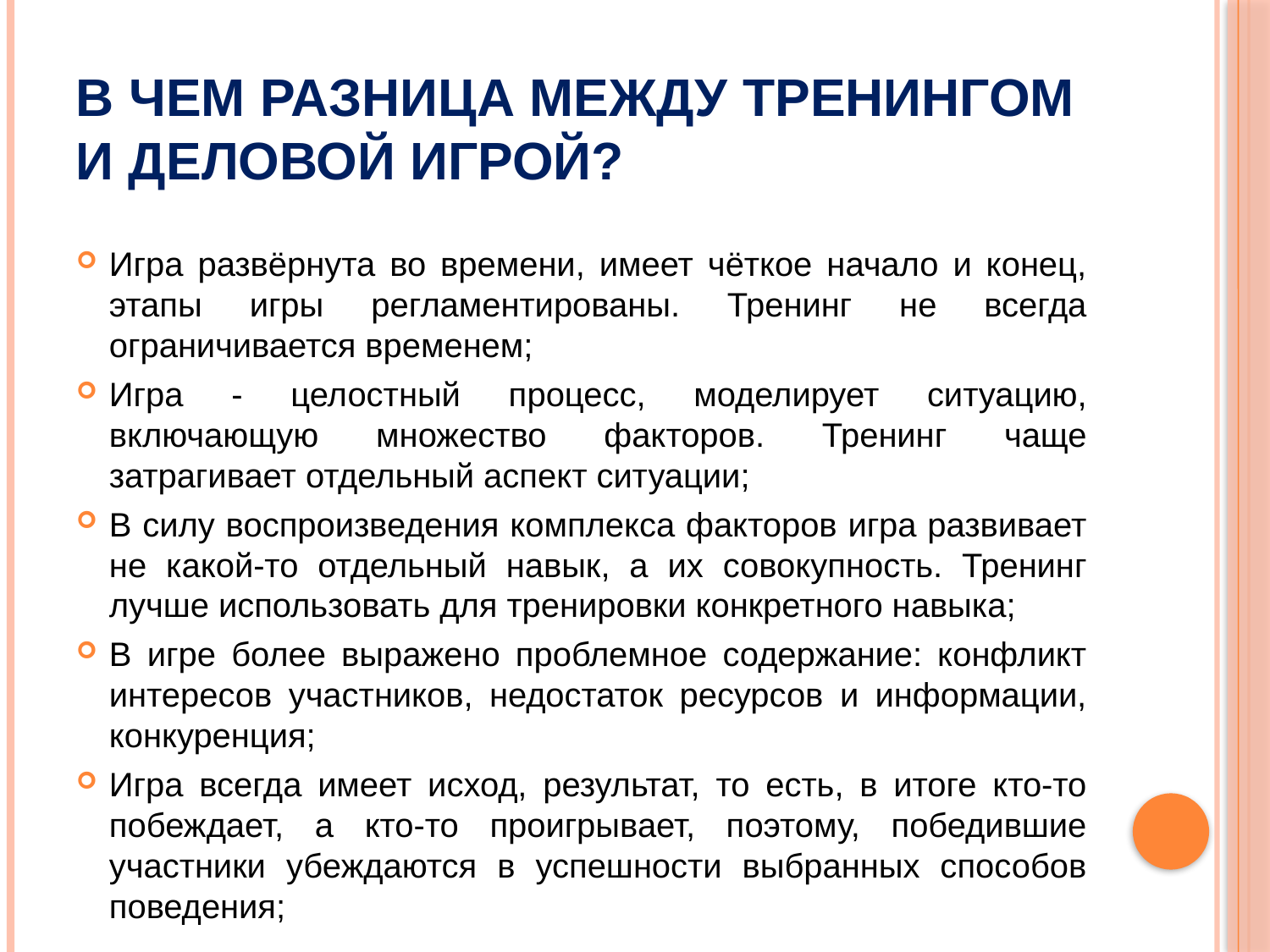

# В чем разница между тренингом и деловой игрой?
Игра развёрнута во времени, имеет чёткое начало и конец, этапы игры регламентированы. Тренинг не всегда ограничивается временем;
Игра - целостный процесс, моделирует ситуацию, включающую множество факторов. Тренинг чаще затрагивает отдельный аспект ситуации;
В силу воспроизведения комплекса факторов игра развивает не какой-то отдельный навык, а их совокупность. Тренинг лучше использовать для тренировки конкретного навыка;
В игре более выражено проблемное содержание: конфликт интересов участников, недостаток ресурсов и информации, конкуренция;
Игра всегда имеет исход, результат, то есть, в итоге кто-то побеждает, а кто-то проигрывает, поэтому, победившие участники убеждаются в успешности выбранных способов поведения;